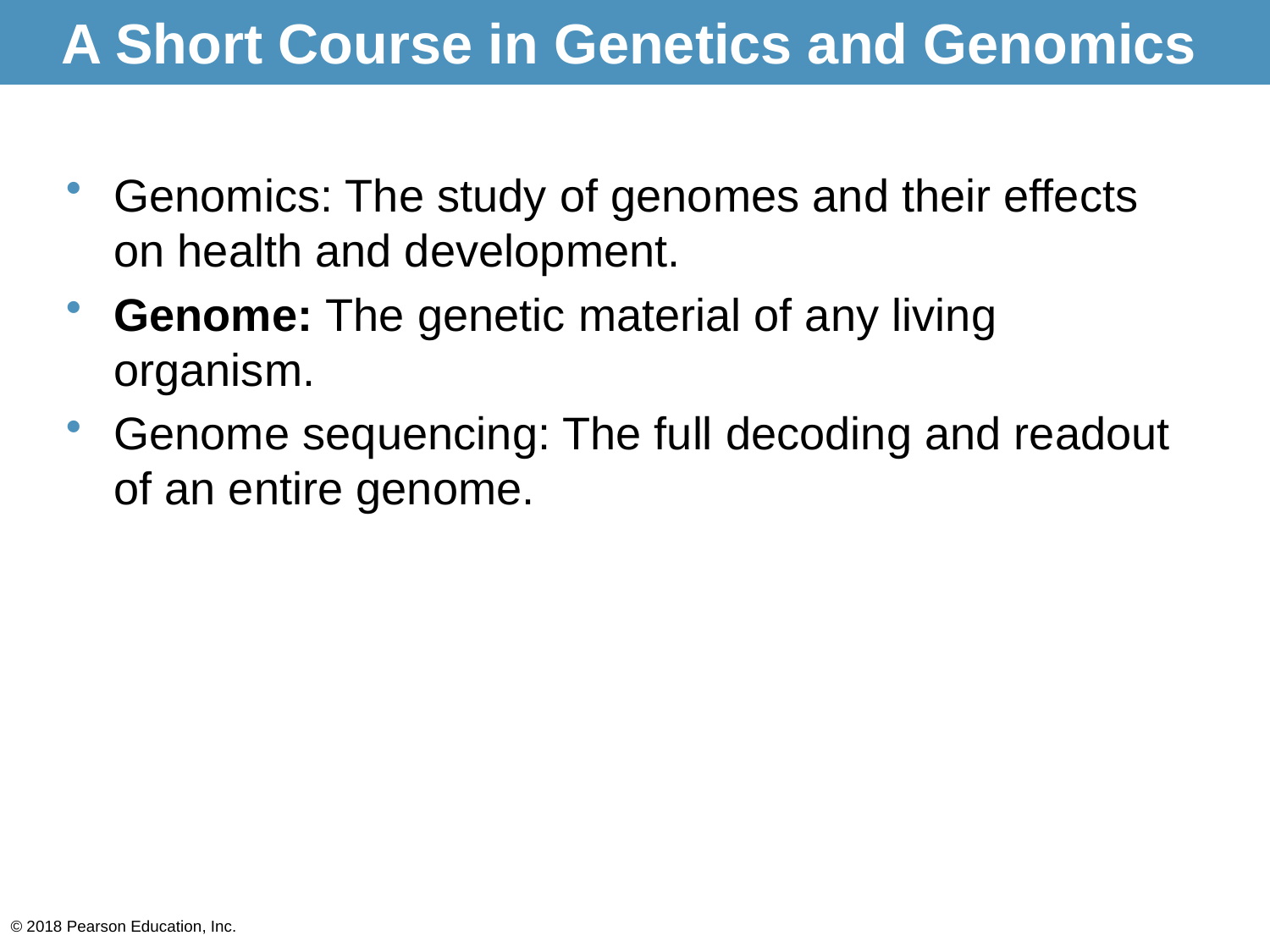

# A Short Course in Genetics and Genomics
Genomics: The study of genomes and their effects on health and development.
Genome: The genetic material of any living organism.
Genome sequencing: The full decoding and readout of an entire genome.